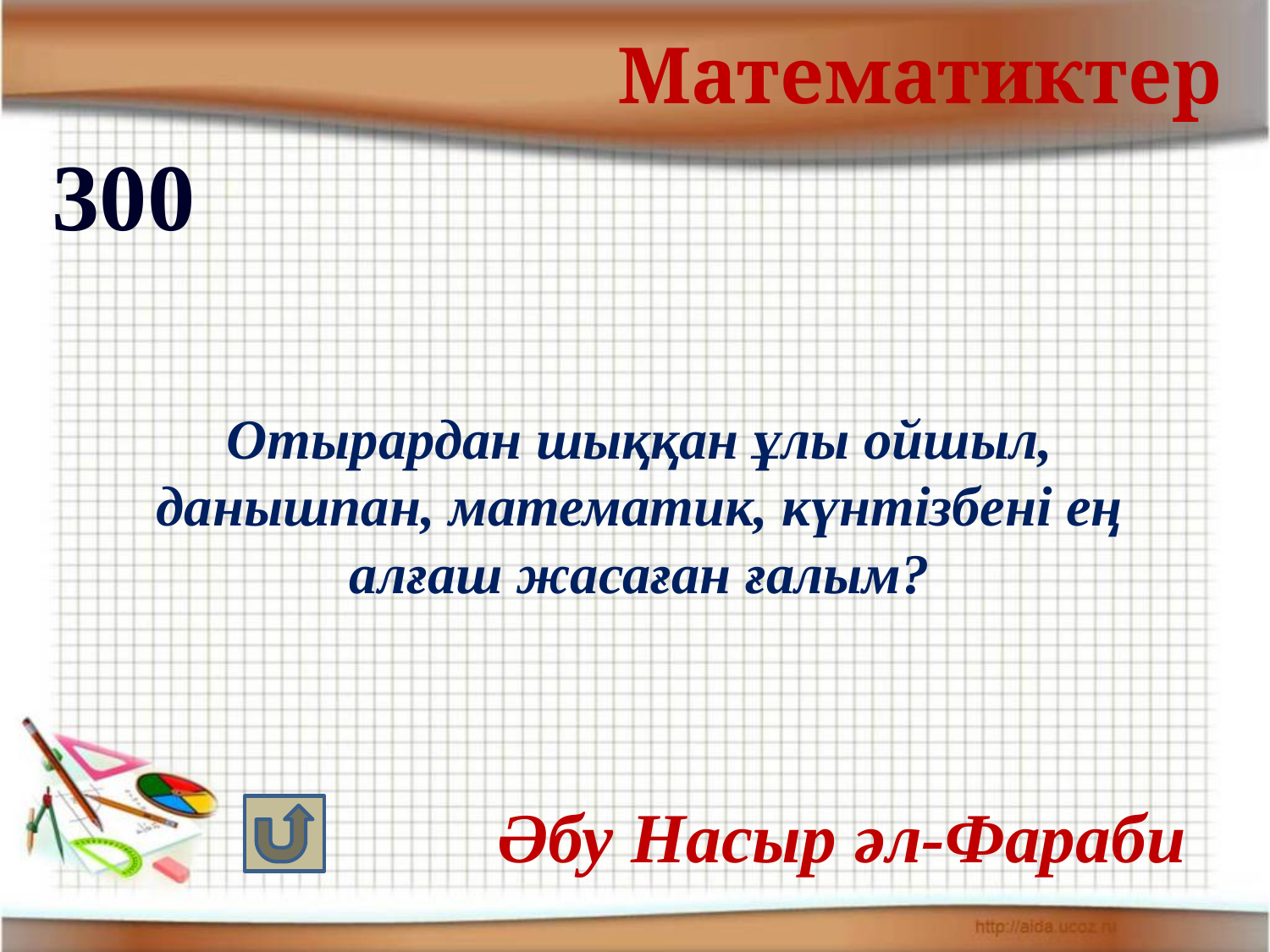

Математиктер
300
Отырардан шыққан ұлы ойшыл, данышпан, математик, күнтізбені ең алғаш жасаған ғалым?
Әбу Насыр әл-Фараби